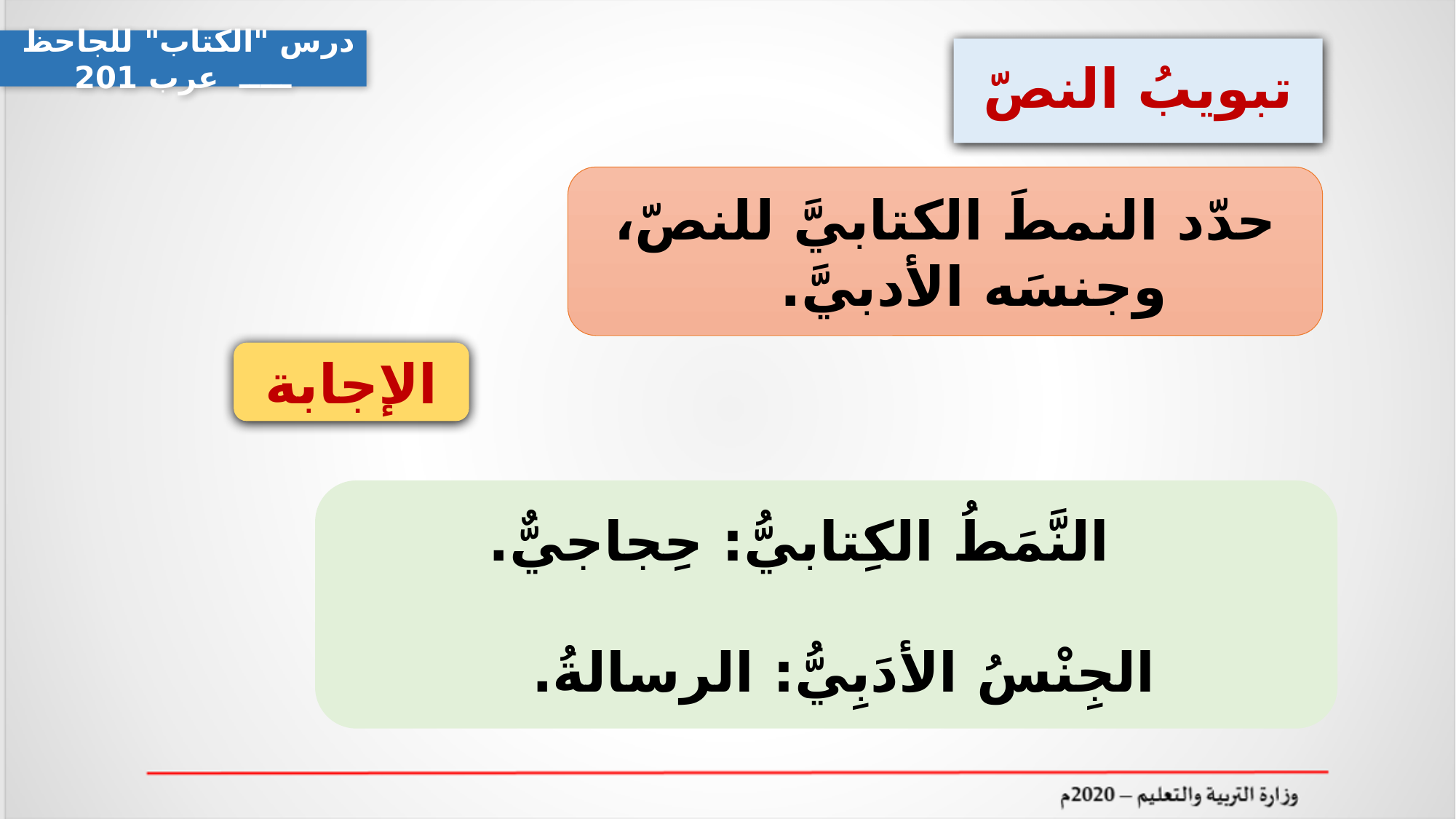

درس "الكتاب" للجاحظ  ـــــ  عرب 201
# تبويبُ النصّ
حدّد النمطَ الكتابيَّ للنصّ، وجنسَه الأدبيَّ.
الإجابة
النَّمَطُ الكِتابيُّ: حِجاجيٌّ.

الجِنْسُ الأدَبِيُّ: الرسالةُ.